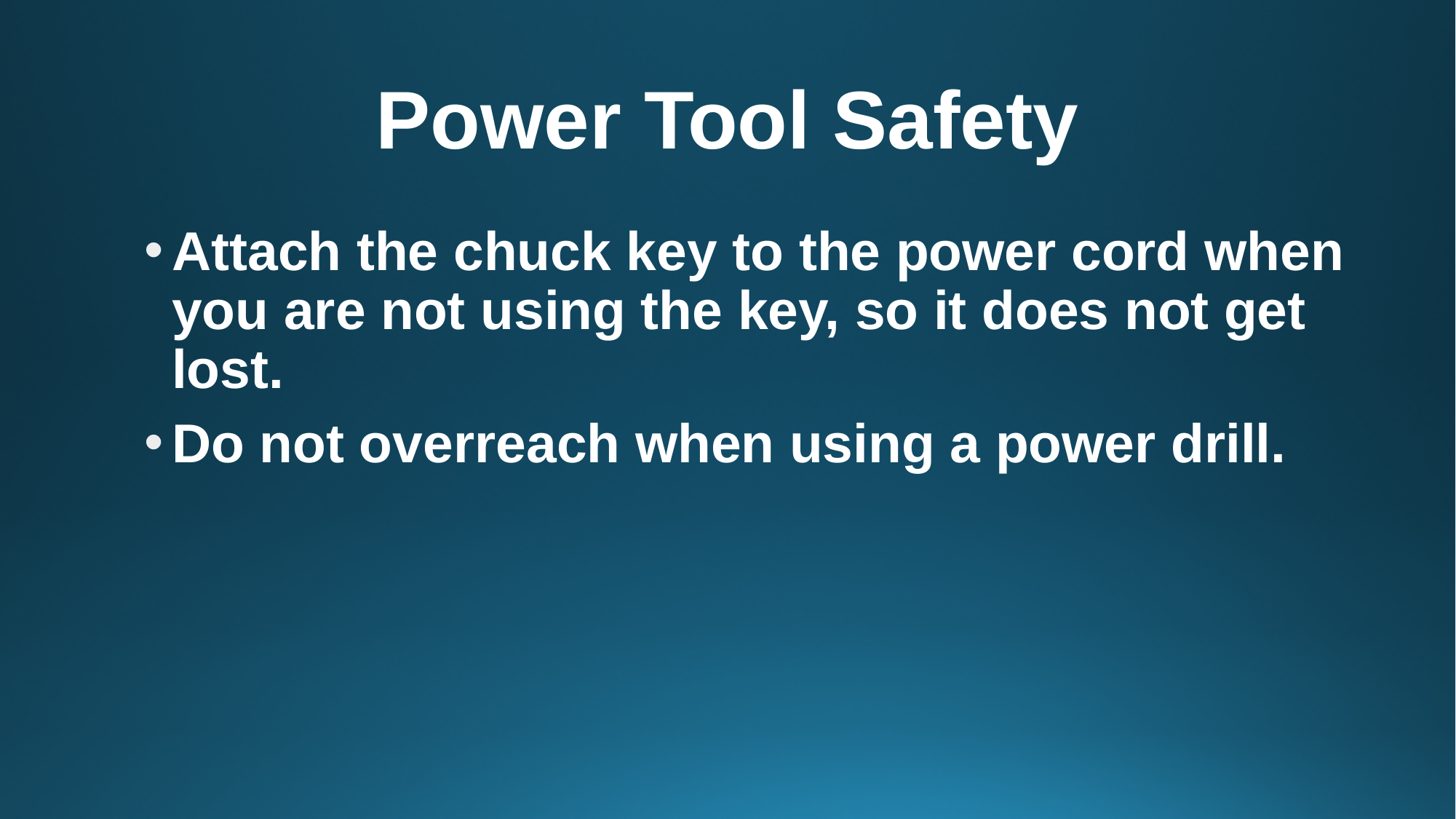

# Power Tool Safety
Attach the chuck key to the power cord when you are not using the key, so it does not get lost.
Do not overreach when using a power drill.